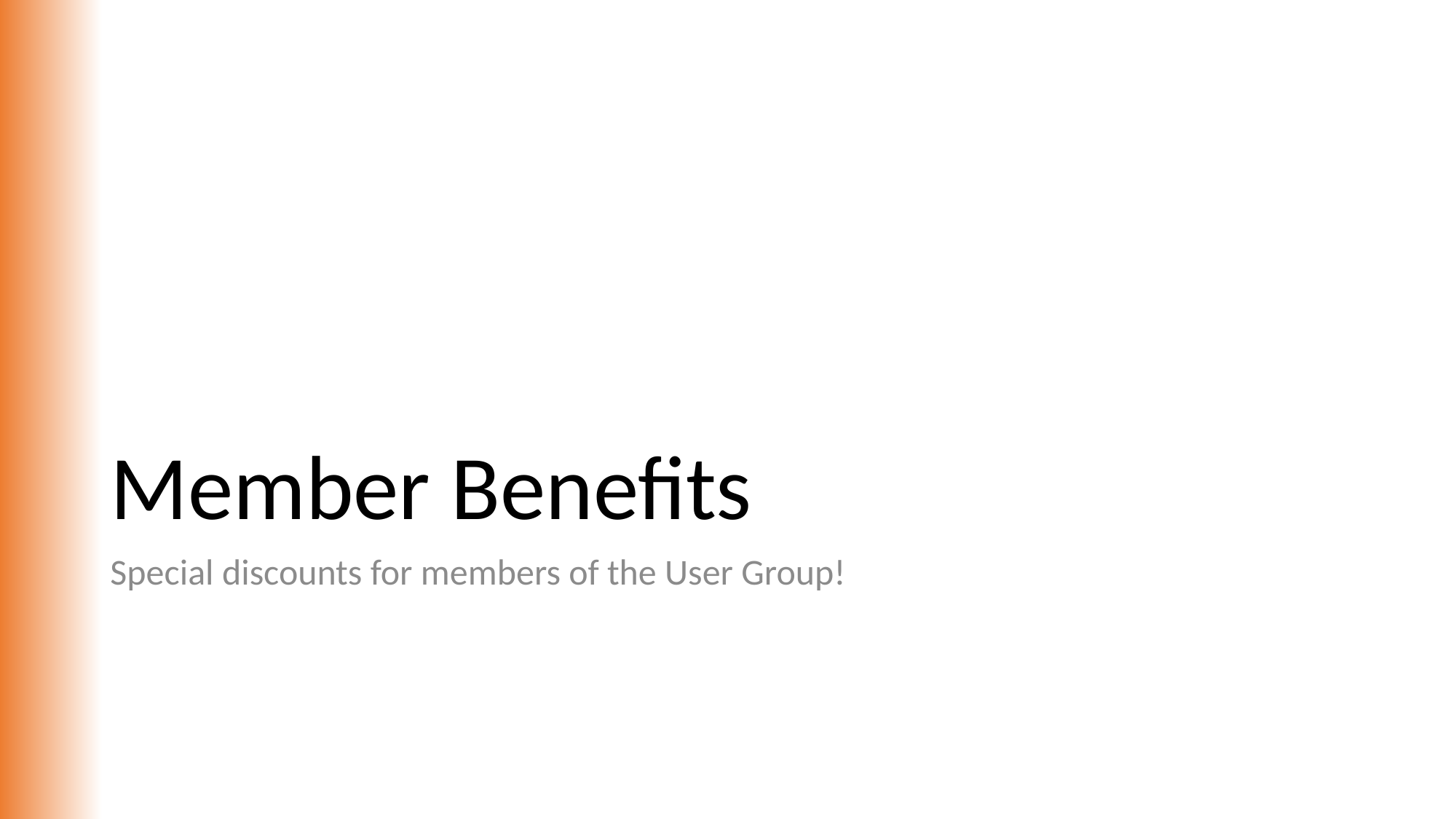

# Member Benefits
Special discounts for members of the User Group!